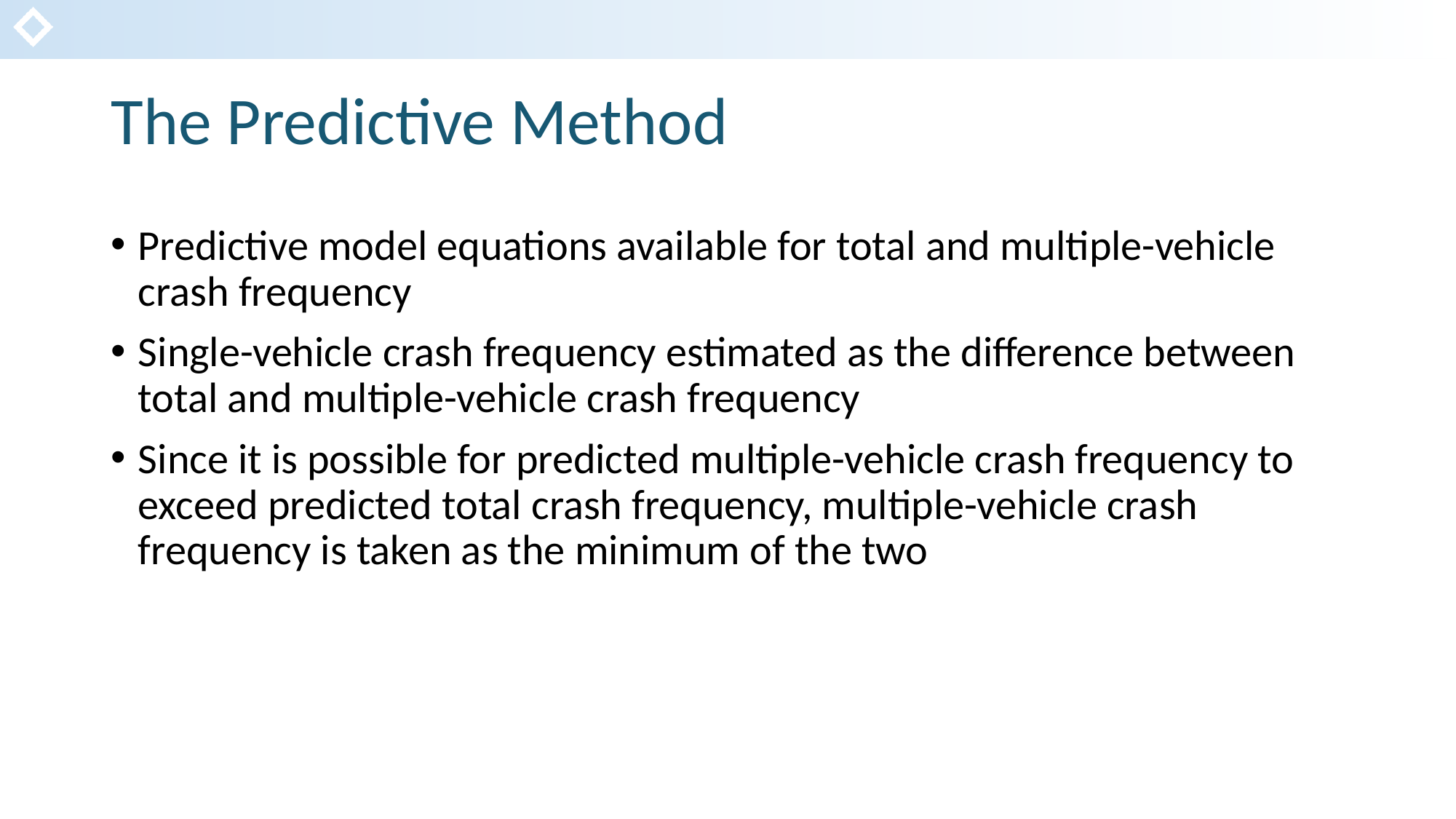

# The Predictive Method
Predictive model equations available for total and multiple-vehicle crash frequency
Single-vehicle crash frequency estimated as the difference between total and multiple-vehicle crash frequency
Since it is possible for predicted multiple-vehicle crash frequency to exceed predicted total crash frequency, multiple-vehicle crash frequency is taken as the minimum of the two